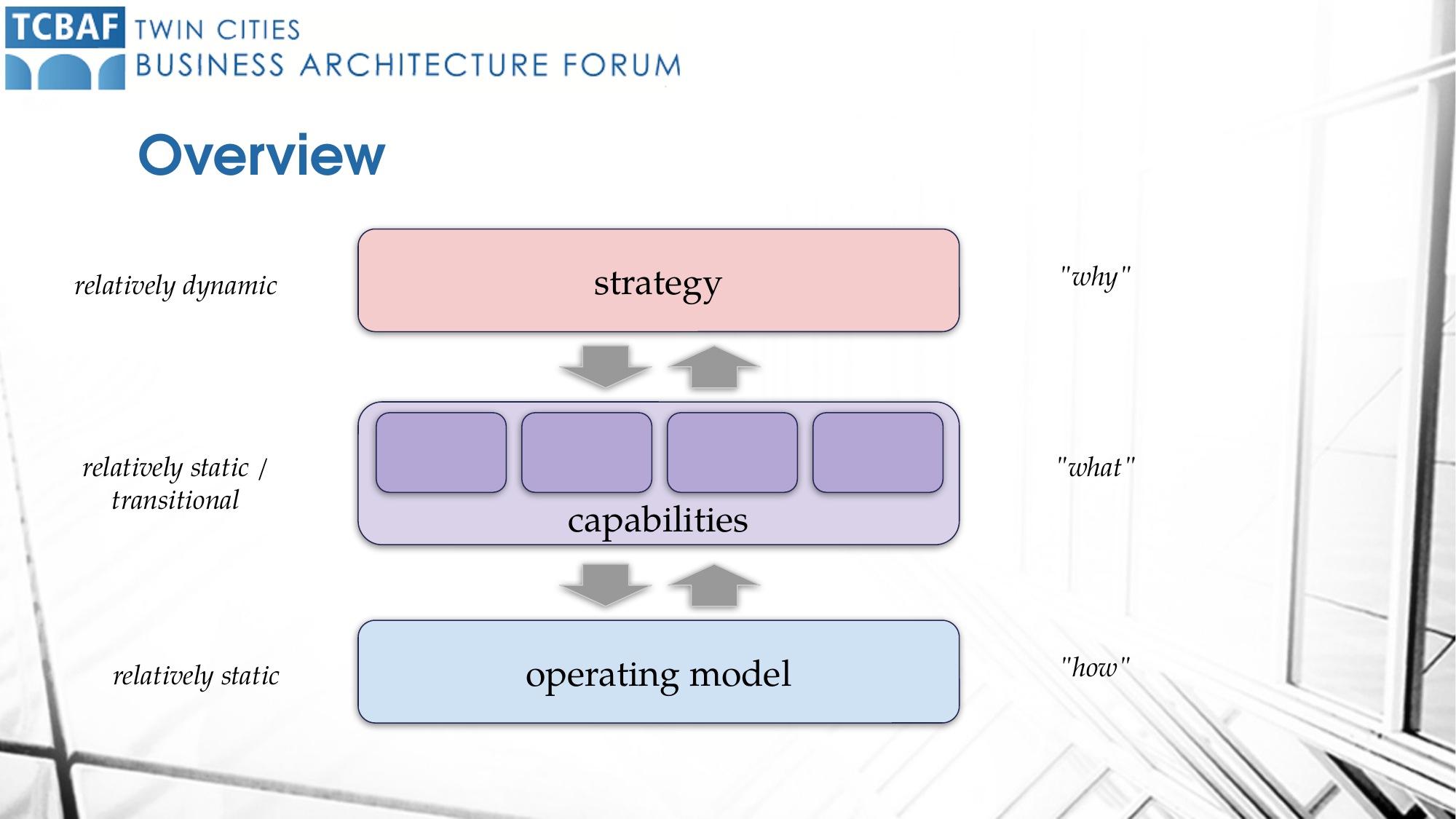

# Overview
strategy
"why"
relatively dynamic

capabilities

relatively static /
transitional
"what"

operating model
"how"
relatively static